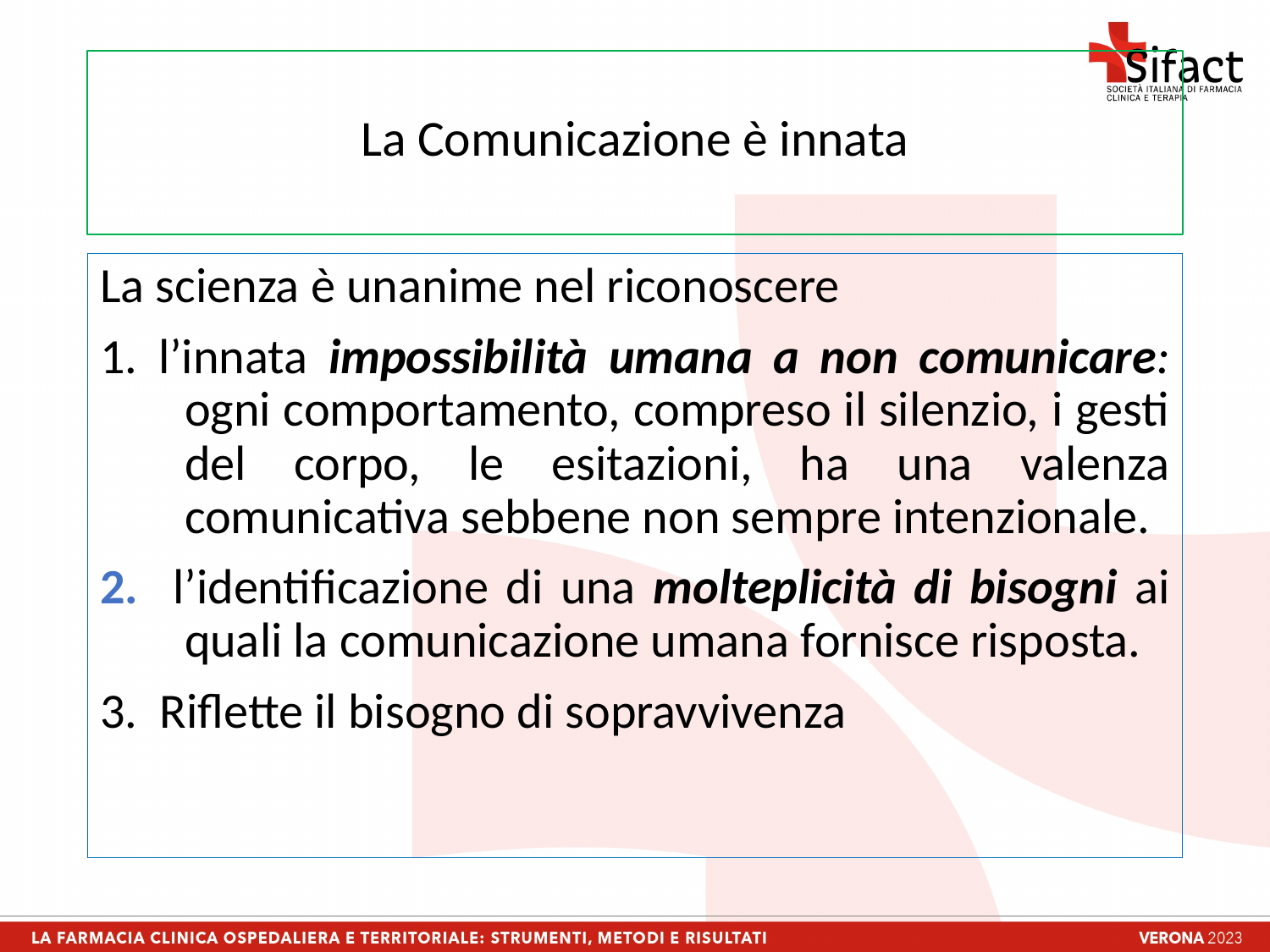

# La Comunicazione è innata
La scienza è unanime nel riconoscere
1. l’innata impossibilità umana a non comunicare: ogni comportamento, compreso il silenzio, i gesti del corpo, le esitazioni, ha una valenza comunicativa sebbene non sempre intenzionale.
2.  l’identificazione di una molteplicità di bisogni ai quali la comunicazione umana fornisce risposta.
3.  Riflette il bisogno di sopravvivenza